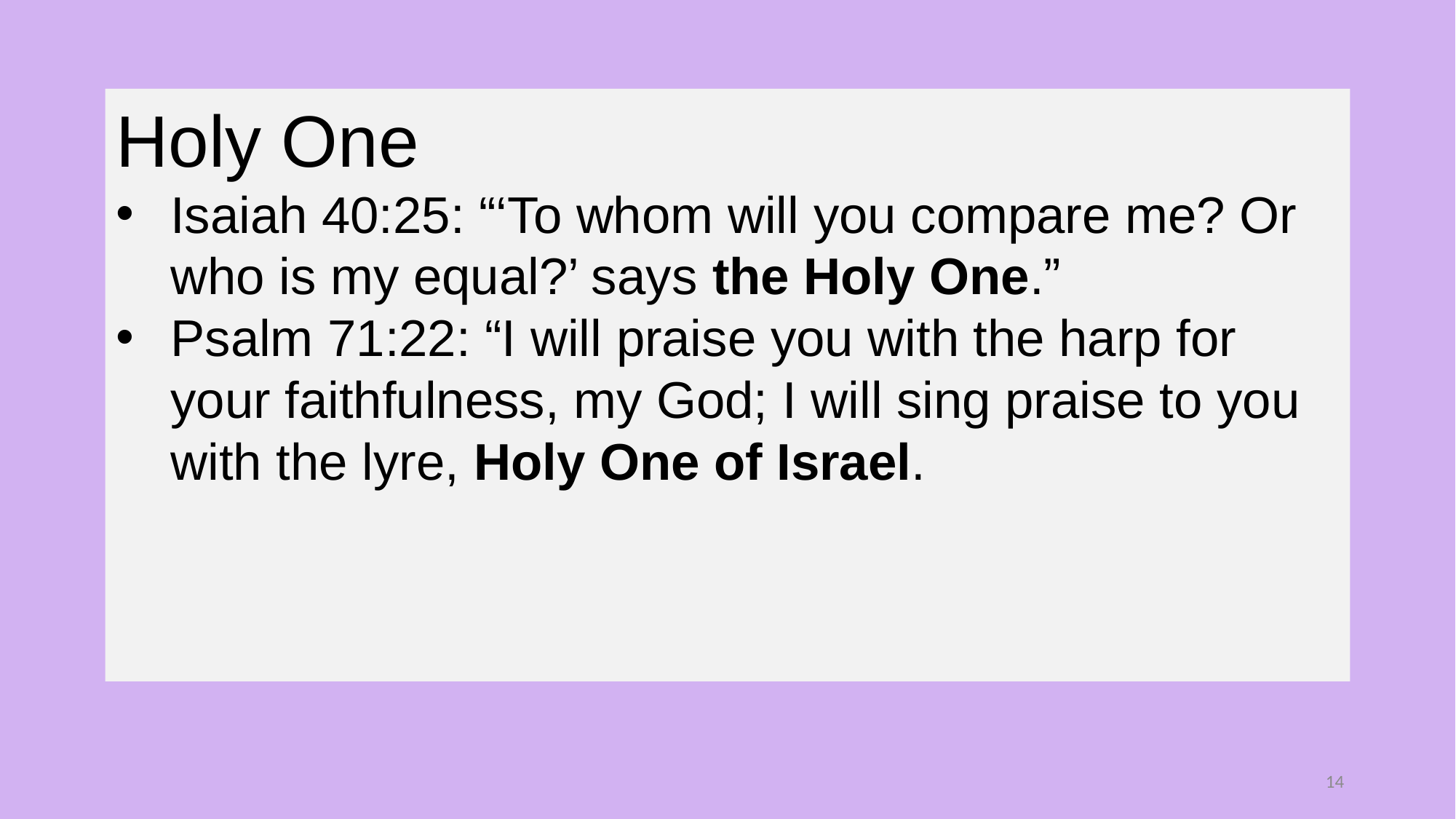

Holy One
Isaiah 40:25: “‘To whom will you compare me? Or who is my equal?’ says the Holy One.”
Psalm 71:22: “I will praise you with the harp for your faithfulness, my God; I will sing praise to you with the lyre, Holy One of Israel.

14